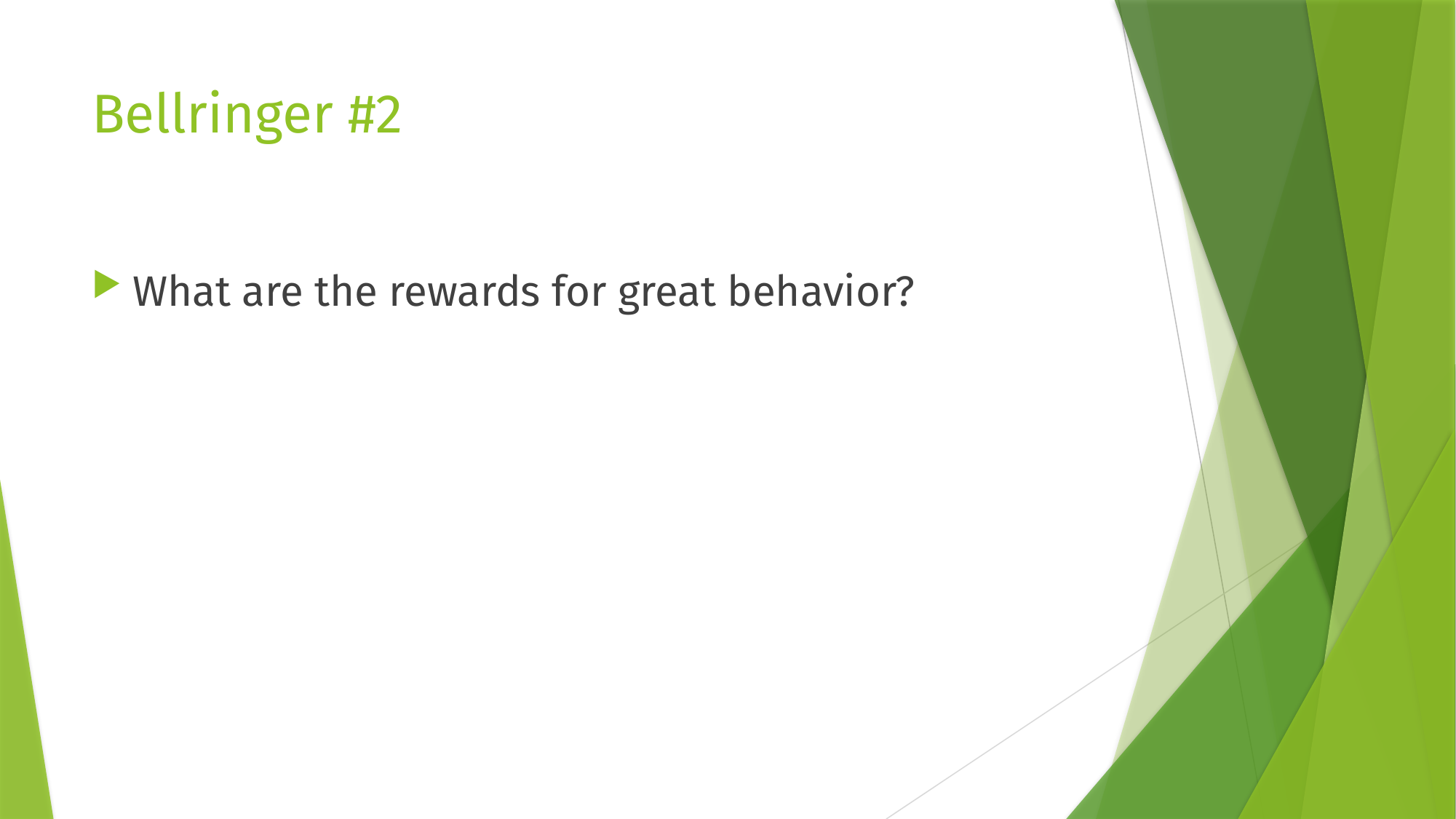

# Bellringer #2
What are the rewards for great behavior?